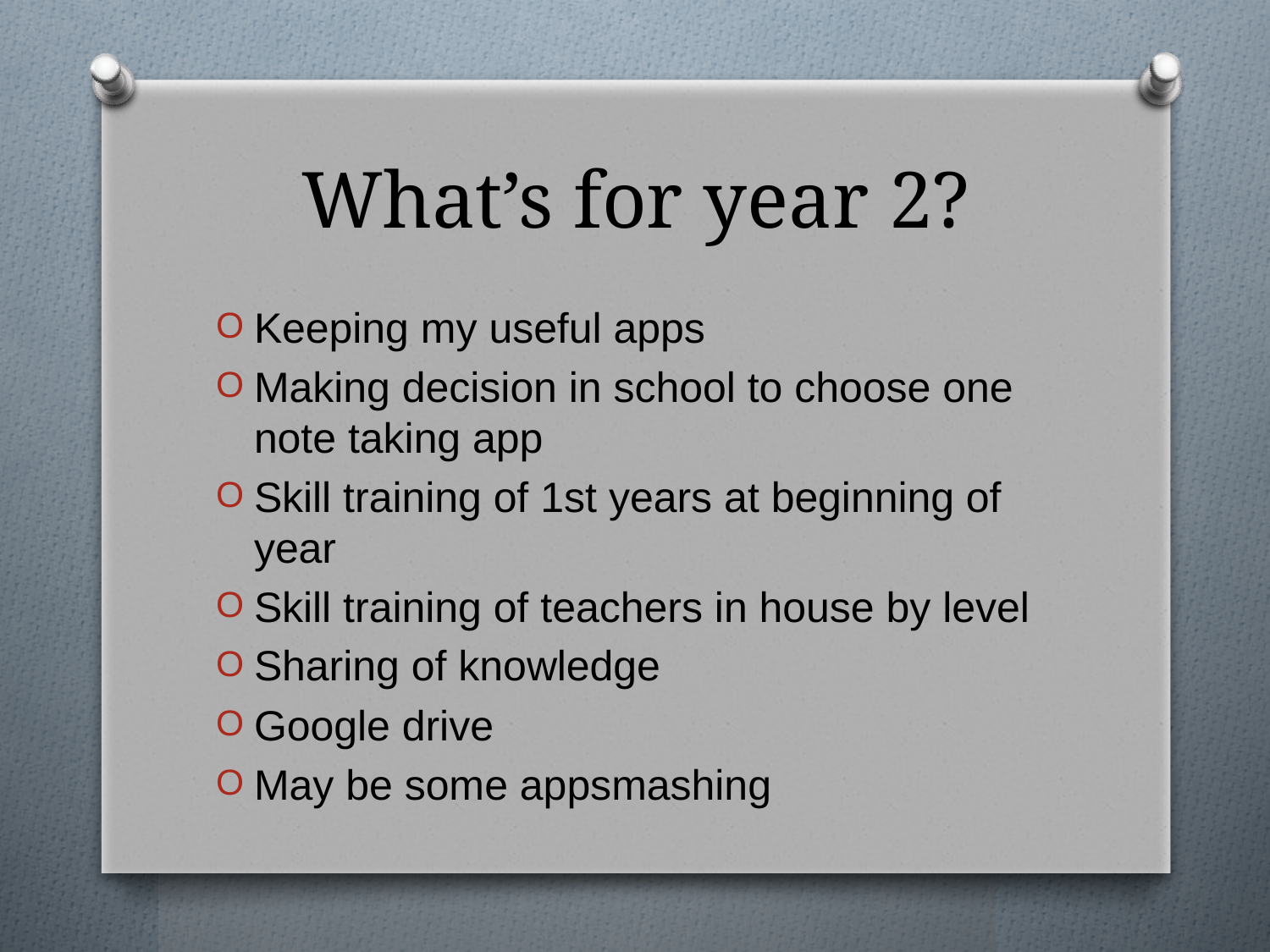

# What’s for year 2?
Keeping my useful apps
Making decision in school to choose one note taking app
Skill training of 1st years at beginning of year
Skill training of teachers in house by level
Sharing of knowledge
Google drive
May be some appsmashing